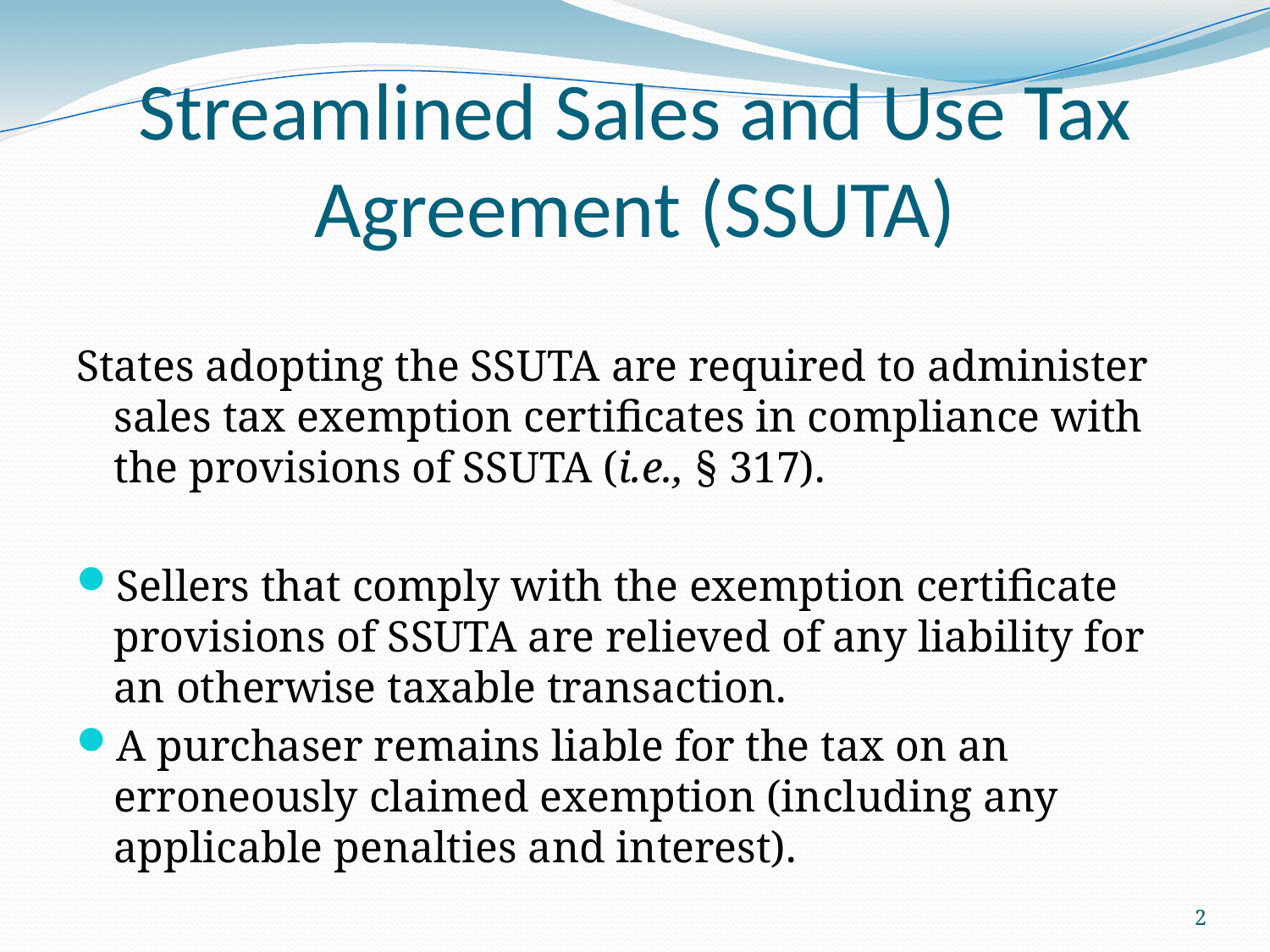

# Streamlined Sales and Use Tax Agreement (SSUTA)
States adopting the SSUTA are required to administer  sales tax exemption certificates in compliance with the provisions of SSUTA (i.e., § 317).

Sellers that comply with the exemption certificate provisions of SSUTA are relieved of any liability for an otherwise taxable transaction.
A purchaser remains liable for the tax on an erroneously claimed exemption (including any applicable penalties and interest).
2